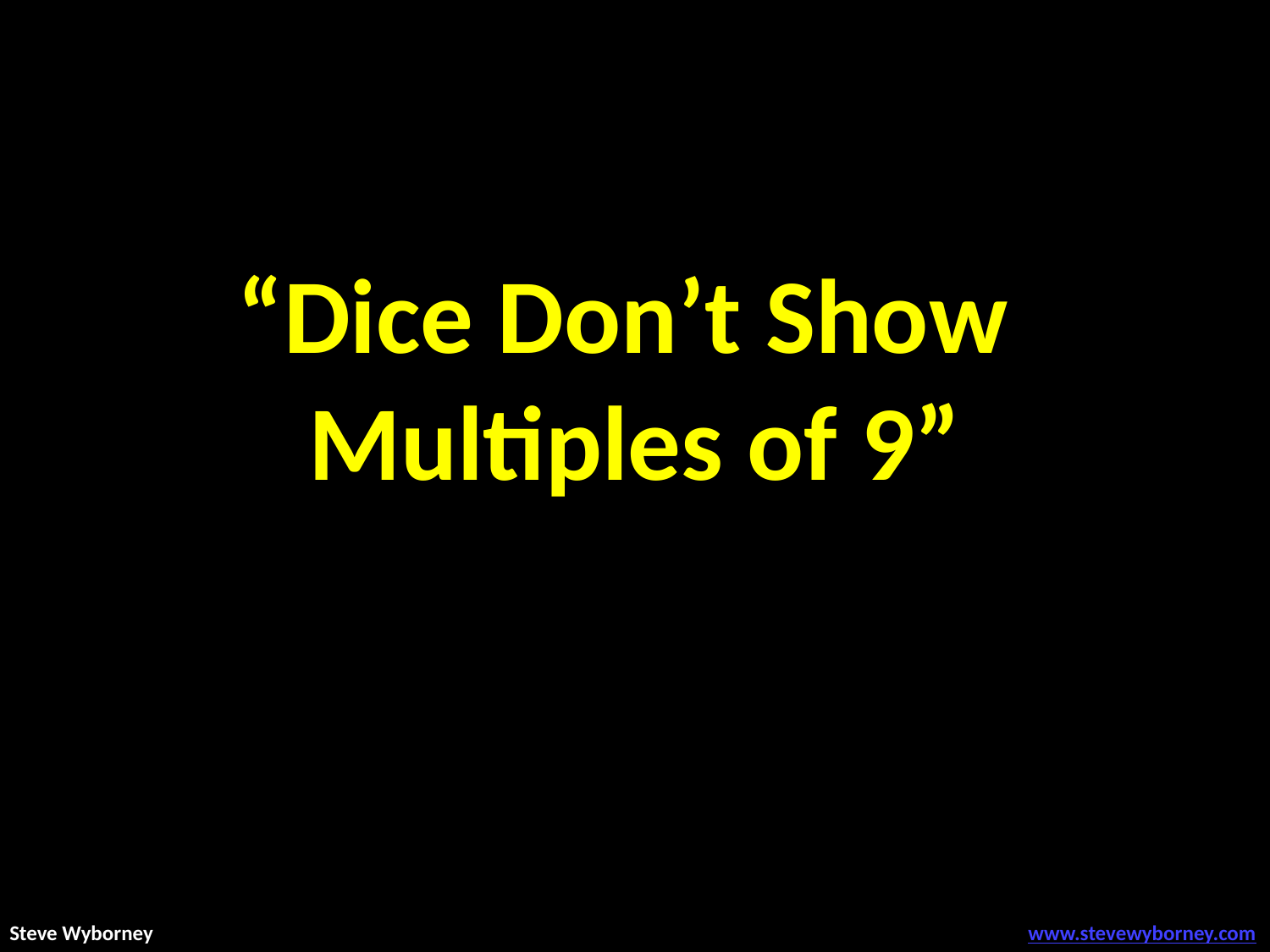

“Dice Don’t Show
Multiples of 9”
Steve Wyborney
www.stevewyborney.com